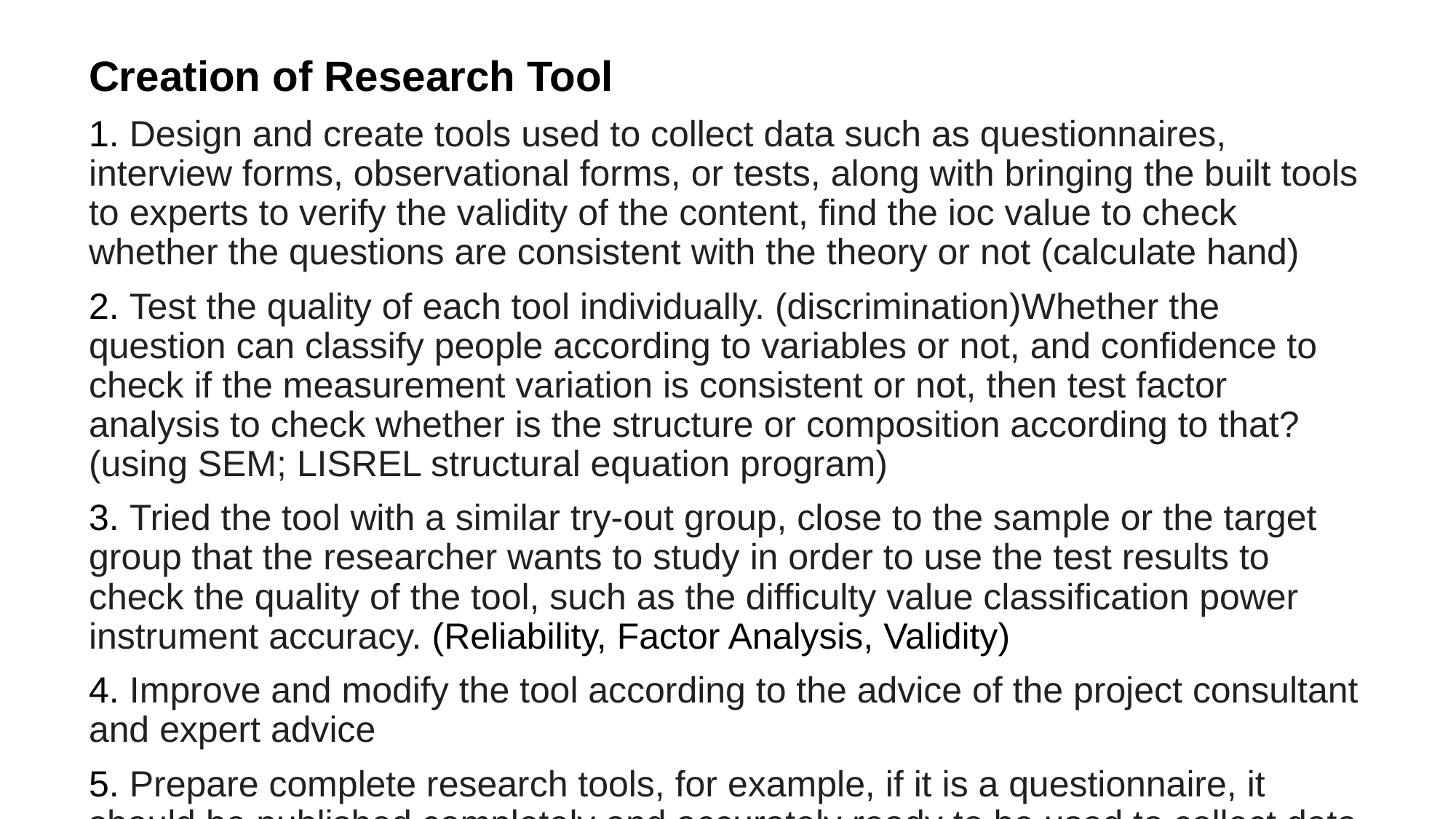

Creation of Research Tool
1. Design and create tools used to collect data such as questionnaires, interview forms, observational forms, or tests, along with bringing the built tools to experts to verify the validity of the content, find the ioc value to check whether the questions are consistent with the theory or not (calculate hand)
2. Test the quality of each tool individually. (discrimination)Whether the question can classify people according to variables or not, and confidence to check if the measurement variation is consistent or not, then test factor analysis to check whether is the structure or composition according to that? (using SEM; LISREL structural equation program)
3. Tried the tool with a similar try-out group, close to the sample or the target group that the researcher wants to study in order to use the test results to check the quality of the tool, such as the difficulty value classification power instrument accuracy. (Reliability, Factor Analysis, Validity)
4. Improve and modify the tool according to the advice of the project consultant and expert advice
5. Prepare complete research tools, for example, if it is a questionnaire, it should be published completely and accurately ready to be used to collect data in the field
	 In conducting the research, the researcher must provide details about the types of tools used. This is because each research may have a range of required information. This requires the use of various data collection tools. The most popular tools used in social science research are questionnaires and interviews.